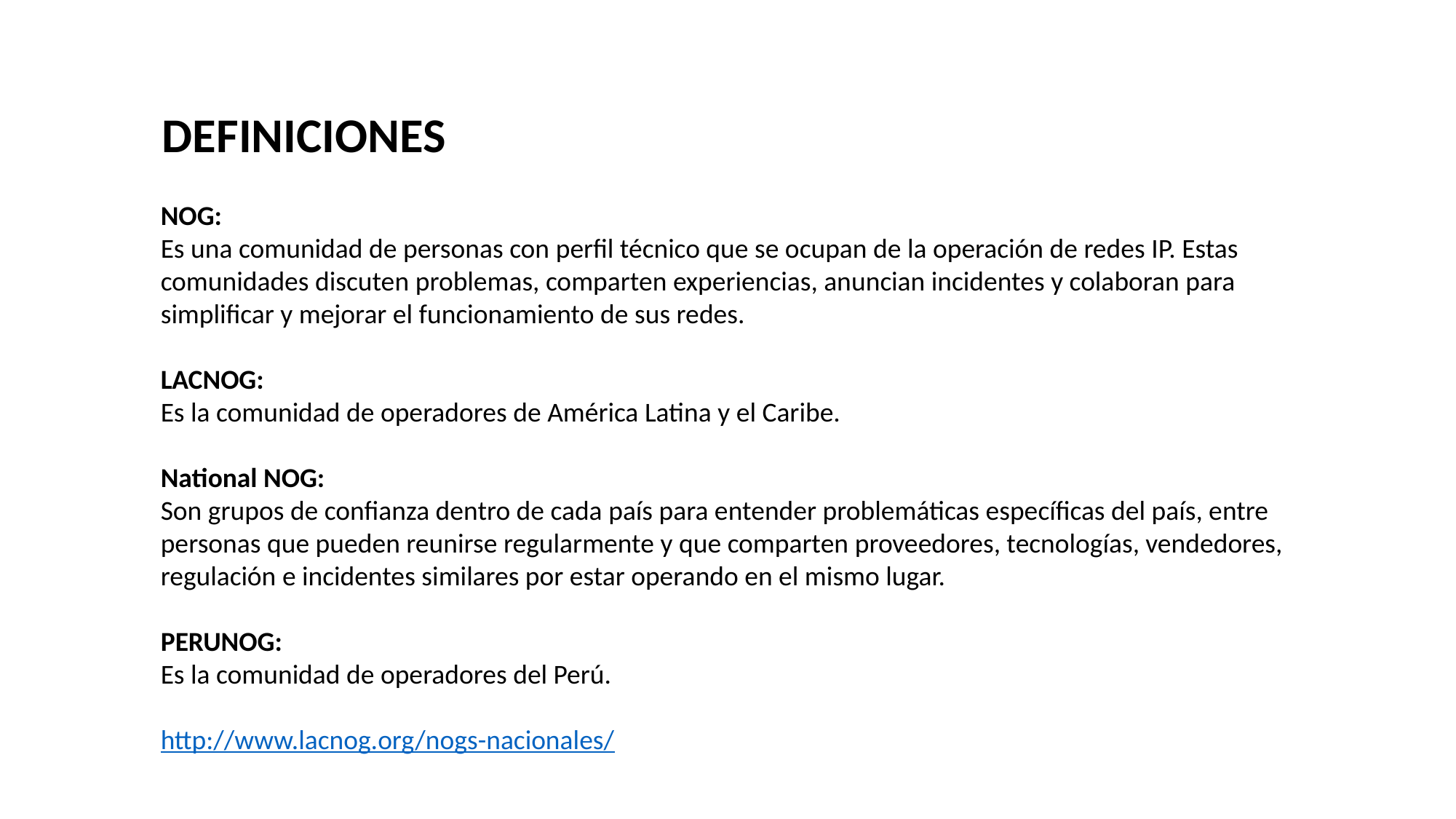

DEFINICIONES
NOG:
Es una comunidad de personas con perfil técnico que se ocupan de la operación de redes IP. Estas comunidades discuten problemas, comparten experiencias, anuncian incidentes y colaboran para simplificar y mejorar el funcionamiento de sus redes.

LACNOG:
Es la comunidad de operadores de América Latina y el Caribe.

National NOG:
Son grupos de confianza dentro de cada país para entender problemáticas específicas del país, entre personas que pueden reunirse regularmente y que comparten proveedores, tecnologías, vendedores, regulación e incidentes similares por estar operando en el mismo lugar.

PERUNOG:
Es la comunidad de operadores del Perú.

http://www.lacnog.org/nogs-nacionales/